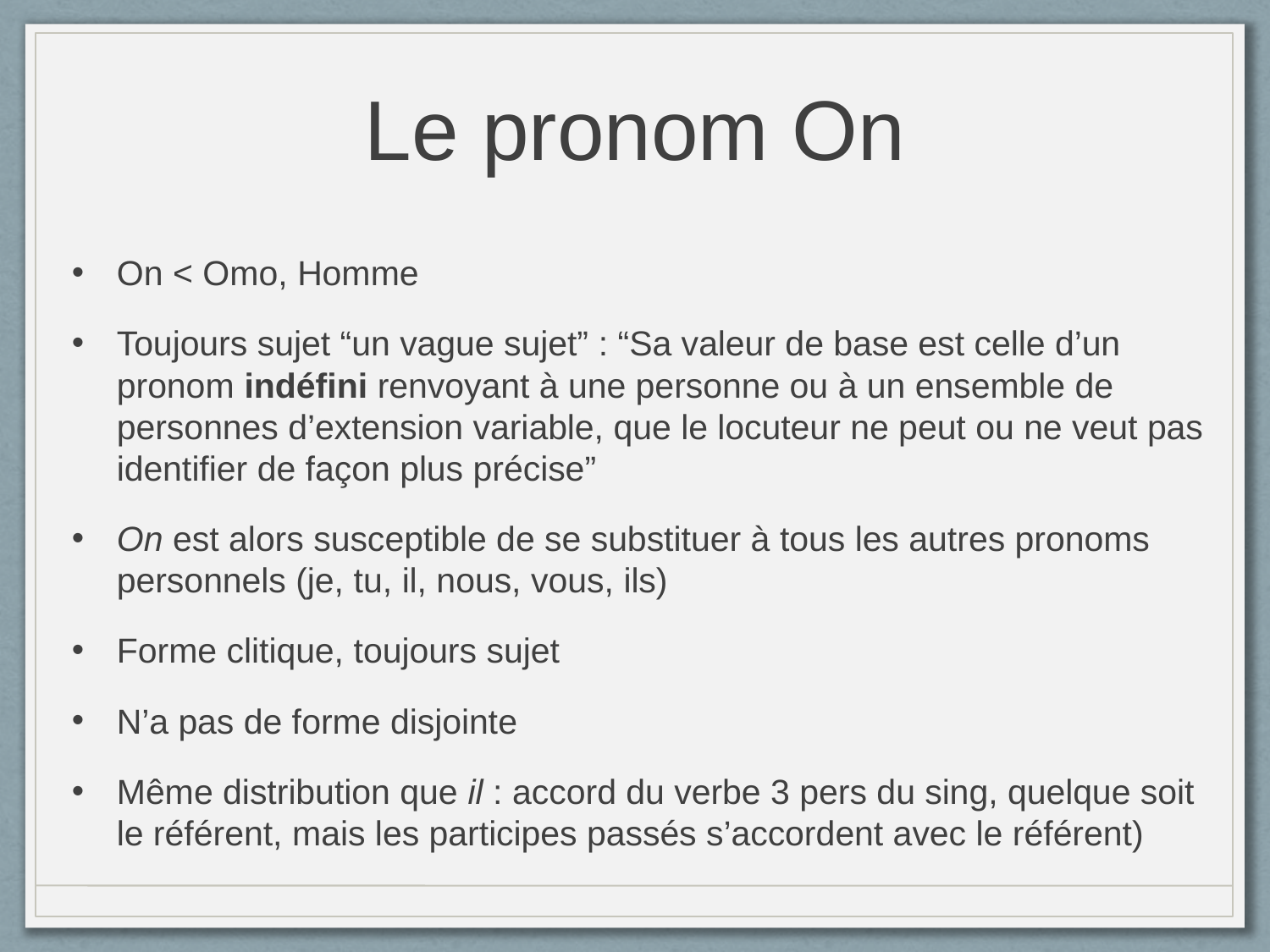

Le pronom On
On < Omo, Homme
Toujours sujet “un vague sujet” : “Sa valeur de base est celle d’un pronom indéfini renvoyant à une personne ou à un ensemble de personnes d’extension variable, que le locuteur ne peut ou ne veut pas identifier de façon plus précise”
On est alors susceptible de se substituer à tous les autres pronoms personnels (je, tu, il, nous, vous, ils)
Forme clitique, toujours sujet
N’a pas de forme disjointe
Même distribution que il : accord du verbe 3 pers du sing, quelque soit le référent, mais les participes passés s’accordent avec le référent)